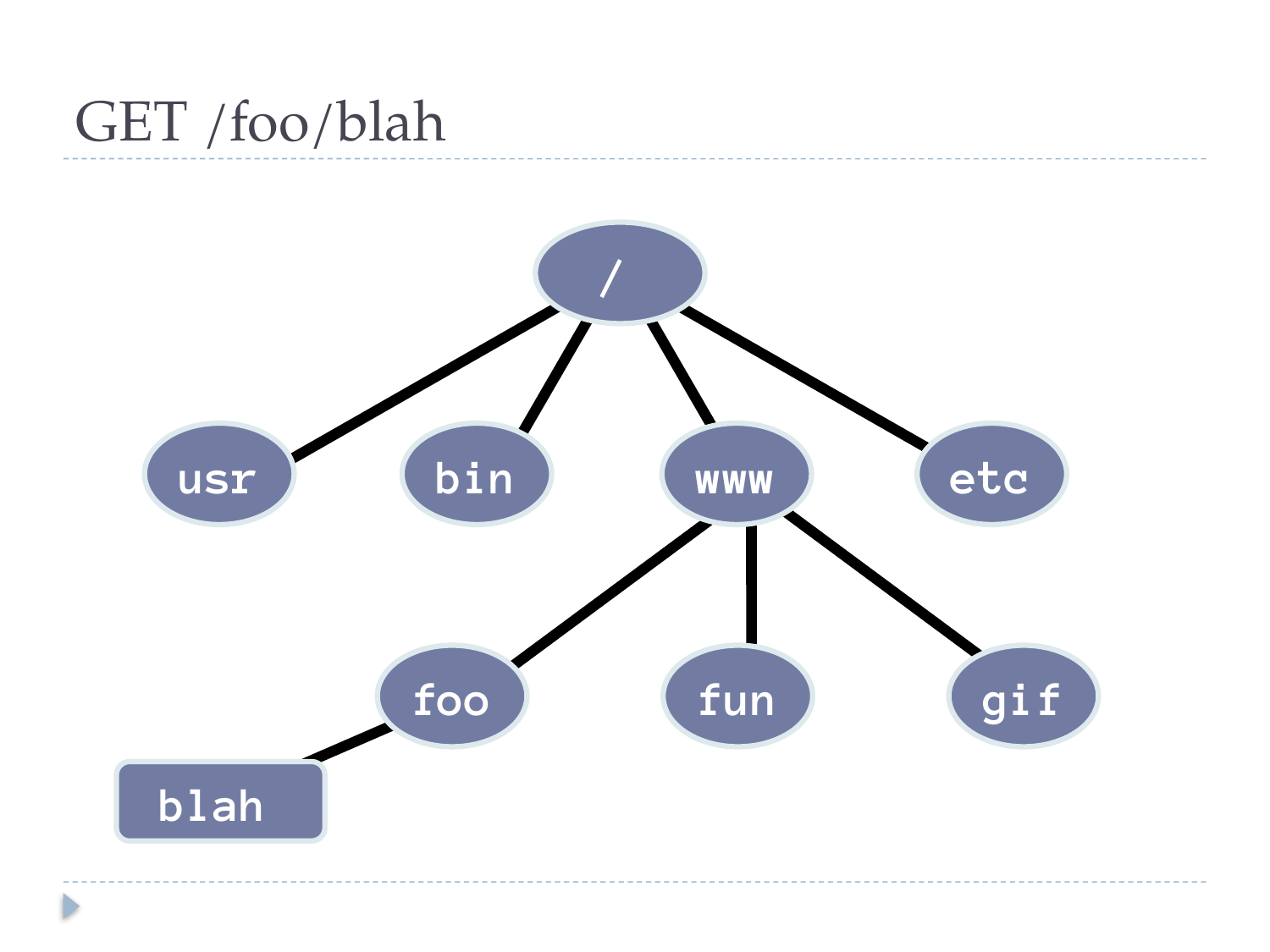

# GET /foo/blah

 /

usr
bin
www
etc

foo
fun
gif

 blah